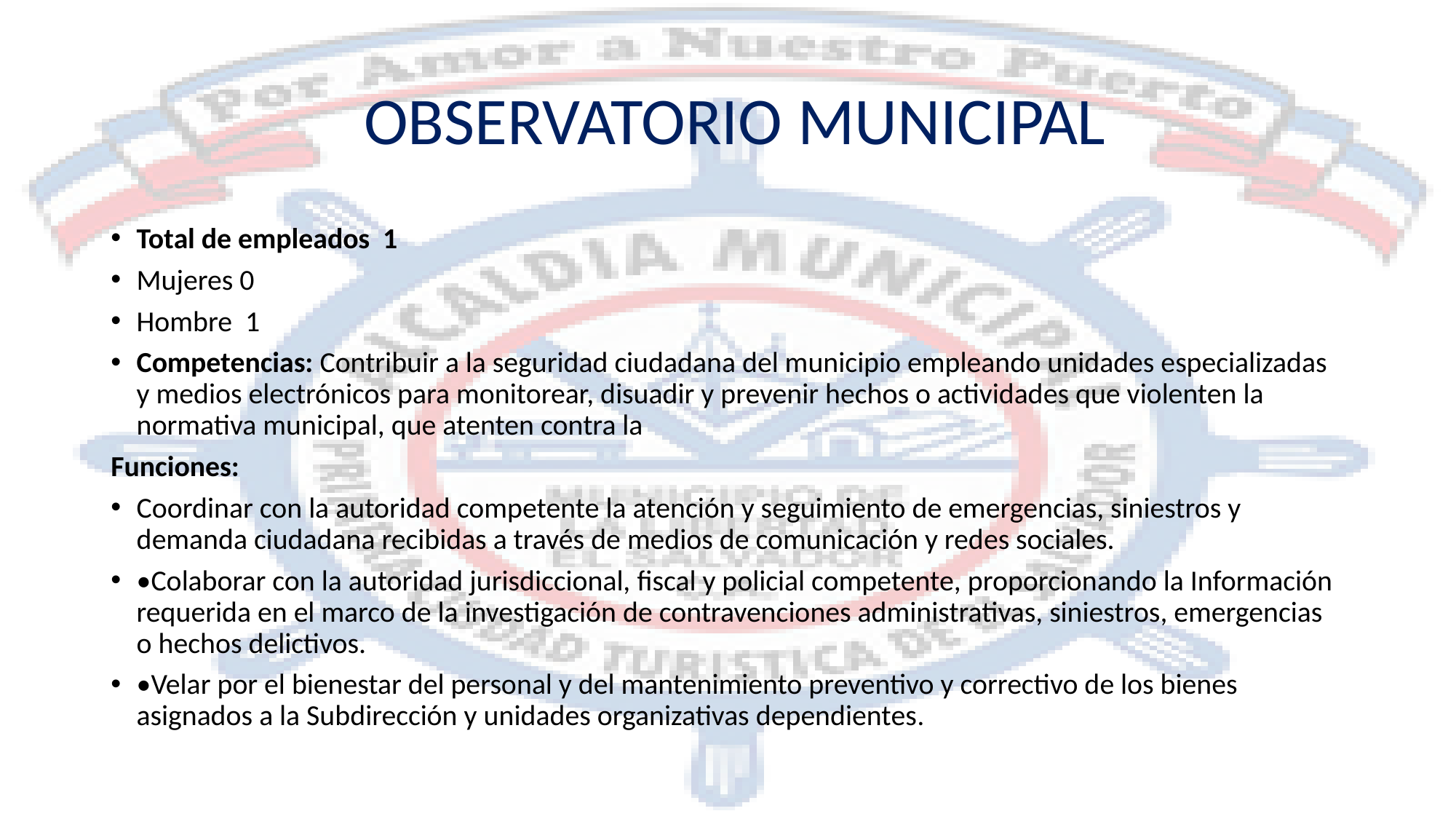

# OBSERVATORIO MUNICIPAL
Total de empleados  1
Mujeres 0
Hombre  1
Competencias: Contribuir a la seguridad ciudadana del municipio empleando unidades especializadas y medios electrónicos para monitorear, disuadir y prevenir hechos o actividades que violenten la normativa municipal, que atenten contra la
Funciones:
Coordinar con la autoridad competente la atención y seguimiento de emergencias, siniestros y demanda ciudadana recibidas a través de medios de comunicación y redes sociales.
•Colaborar con la autoridad jurisdiccional, fiscal y policial competente, proporcionando la Información requerida en el marco de la investigación de contravenciones administrativas, siniestros, emergencias o hechos delictivos.
•Velar por el bienestar del personal y del mantenimiento preventivo y correctivo de los bienes asignados a la Subdirección y unidades organizativas dependientes.